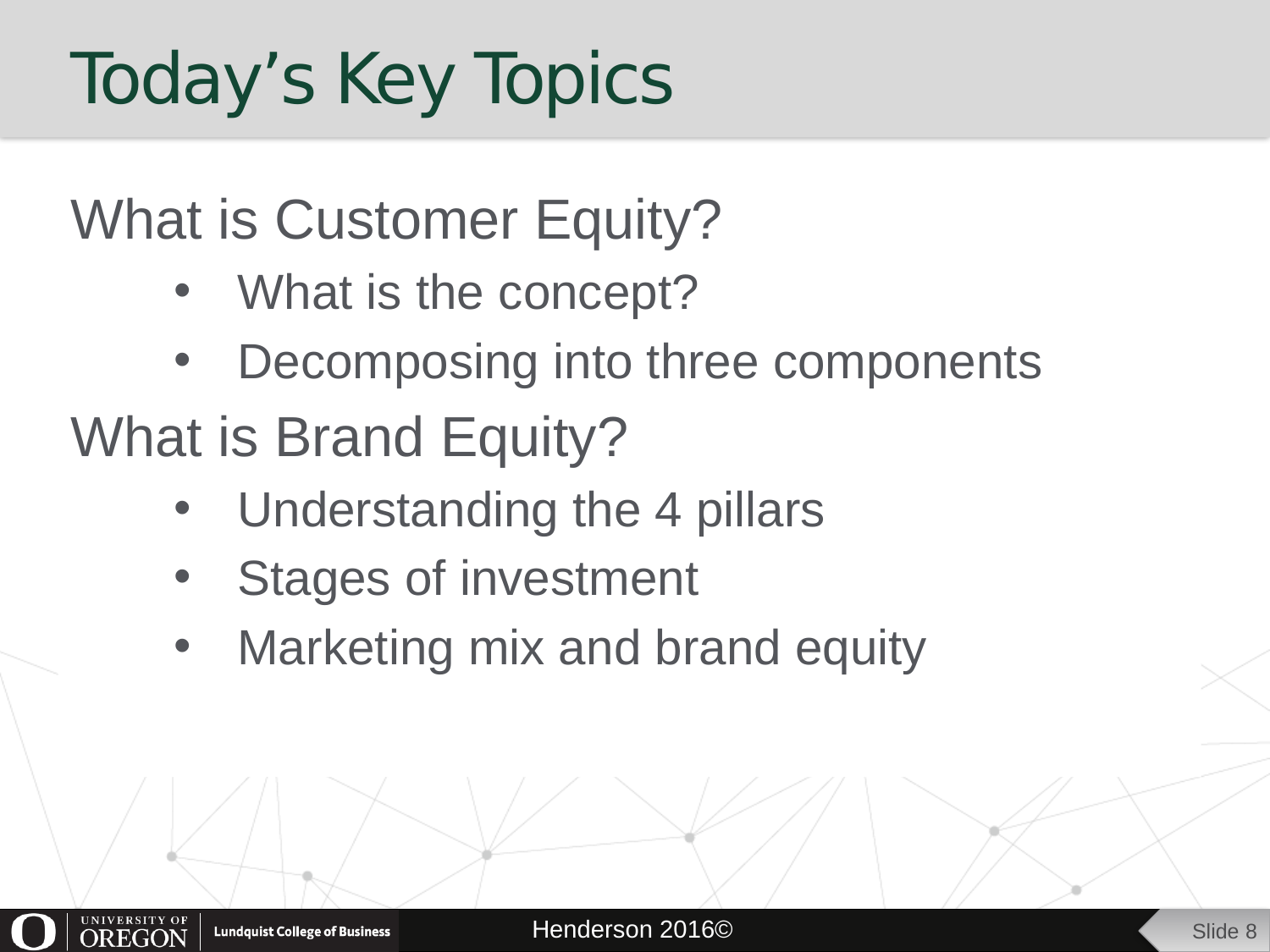

# Today’s Key Topics
What is Customer Equity?
What is the concept?
Decomposing into three components
What is Brand Equity?
Understanding the 4 pillars
Stages of investment
Marketing mix and brand equity

Slide 8
Henderson 2016©